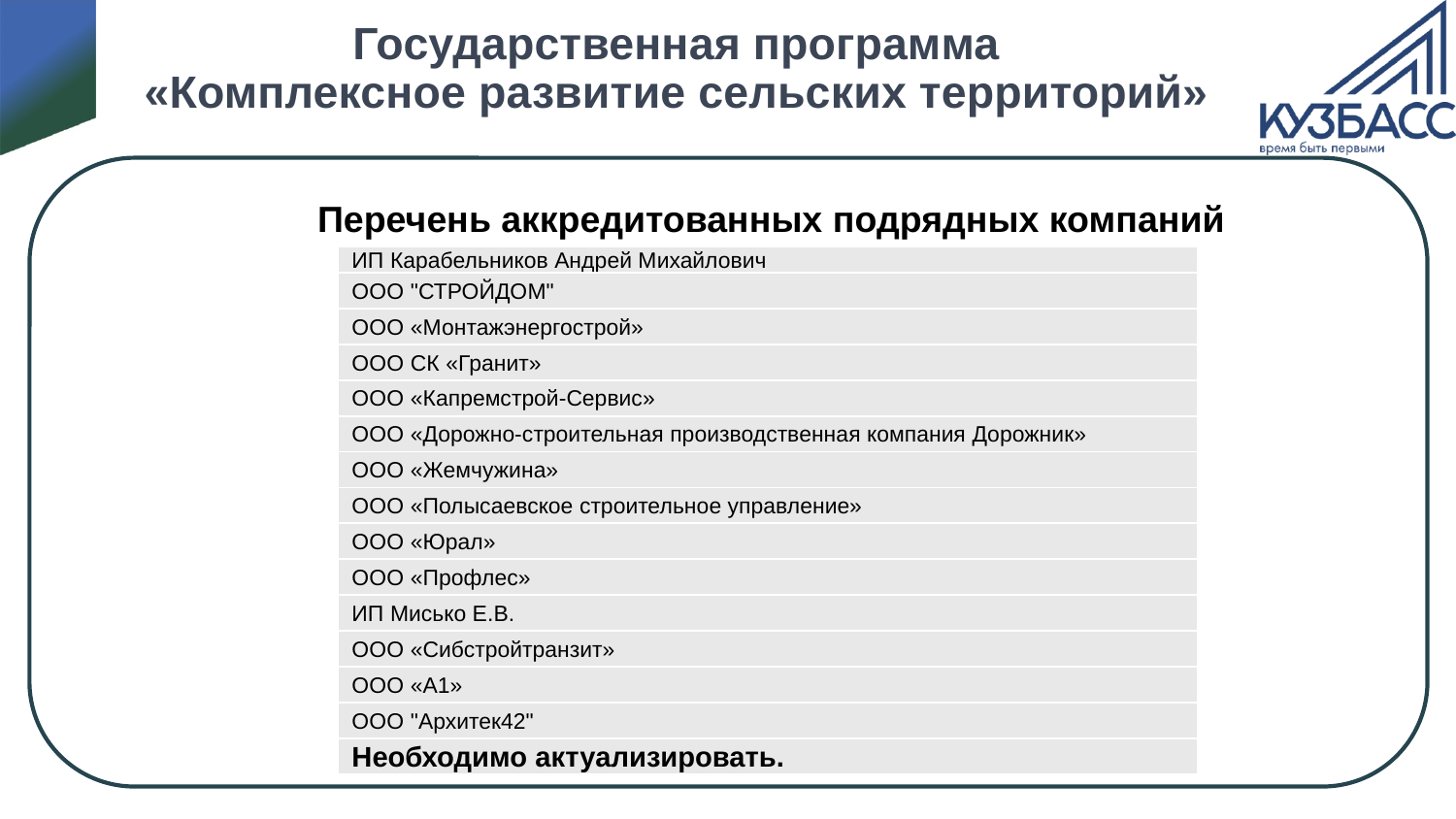

Государственная программа
«Комплексное развитие сельских территорий»
Перечень аккредитованных подрядных компаний

НеНе
| ИП Карабельников Андрей Михайлович |
| --- |
| ООО "СТРОЙДОМ" |
| ООО «Монтажэнергострой» |
| ООО СК «Гранит» |
| ООО «Капремстрой-Сервис» |
| ООО «Дорожно-строительная производственная компания Дорожник» |
| ООО «Жемчужина» |
| ООО «Полысаевское строительное управление» |
| ООО «Юрал» |
| ООО «Профлес» |
| ИП Мисько Е.В. |
| ООО «Сибстройтранзит» |
| ООО «А1» |
| ООО "Архитек42" |
| Необходимо актуализировать. |